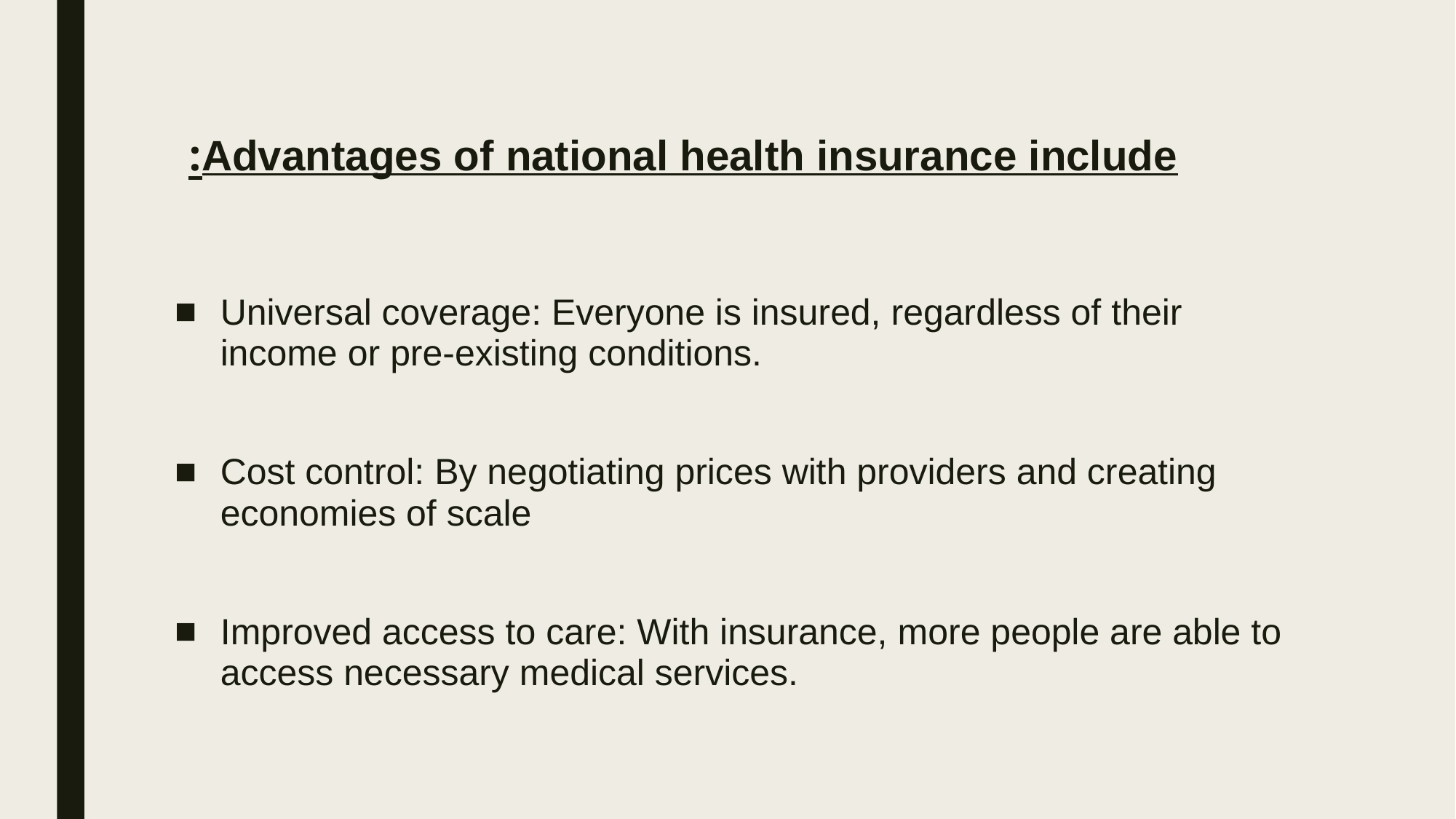

# Advantages of national health insurance include:
Universal coverage: Everyone is insured, regardless of their income or pre-existing conditions.

Cost control: By negotiating prices with providers and creating economies of scale

Improved access to care: With insurance, more people are able to access necessary medical services.